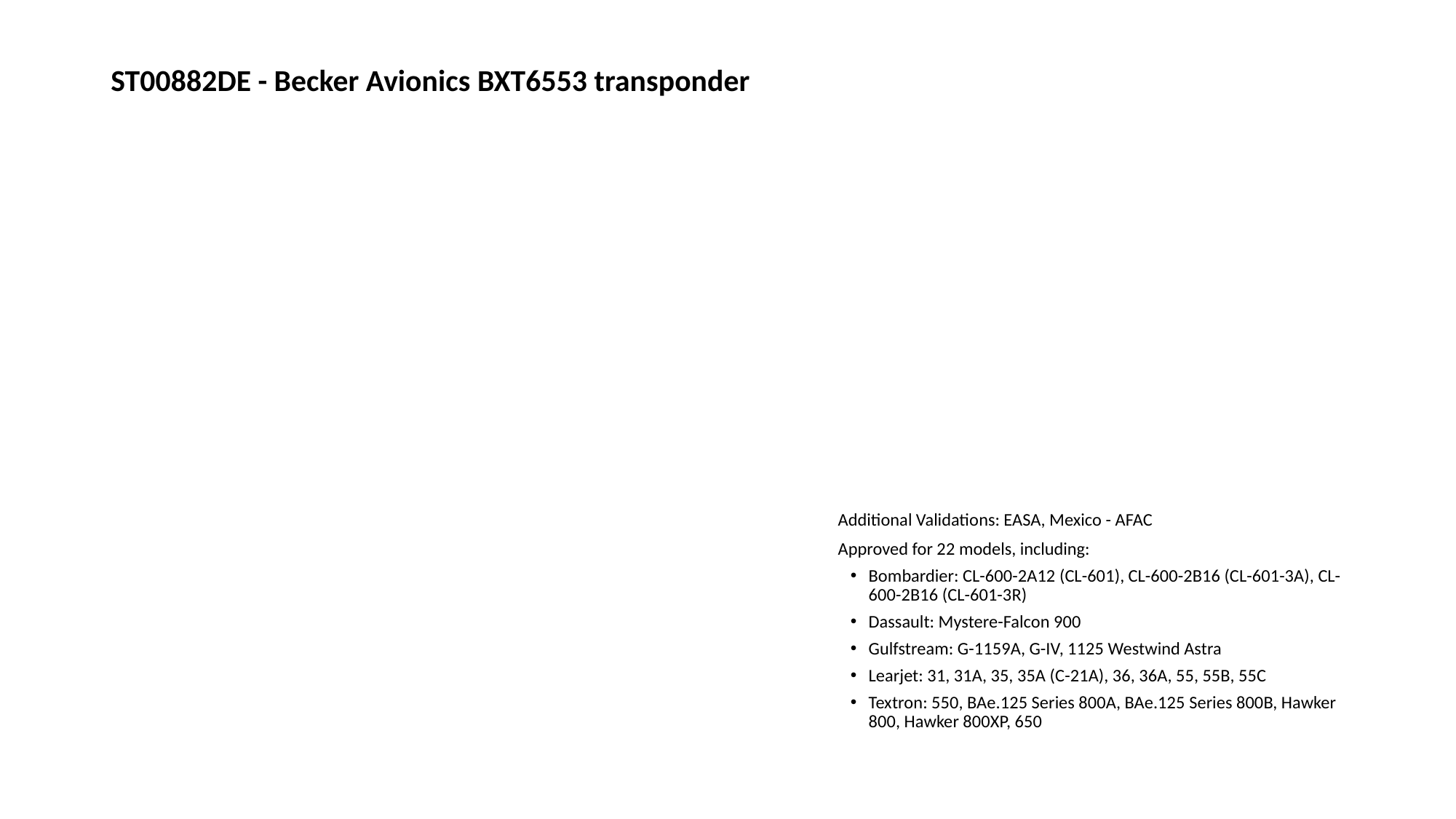

# ST00882DE - Becker Avionics BXT6553 transponder
Additional Validations: EASA, Mexico - AFAC
Approved for 22 models, including:
Bombardier: CL-600-2A12 (CL-601), CL-600-2B16 (CL-601-3A), CL-600-2B16 (CL-601-3R)
Dassault: Mystere-Falcon 900
Gulfstream: G-1159A, G-IV, 1125 Westwind Astra
Learjet: 31, 31A, 35, 35A (C-21A), 36, 36A, 55, 55B, 55C
Textron: 550, BAe.125 Series 800A, BAe.125 Series 800B, Hawker 800, Hawker 800XP, 650